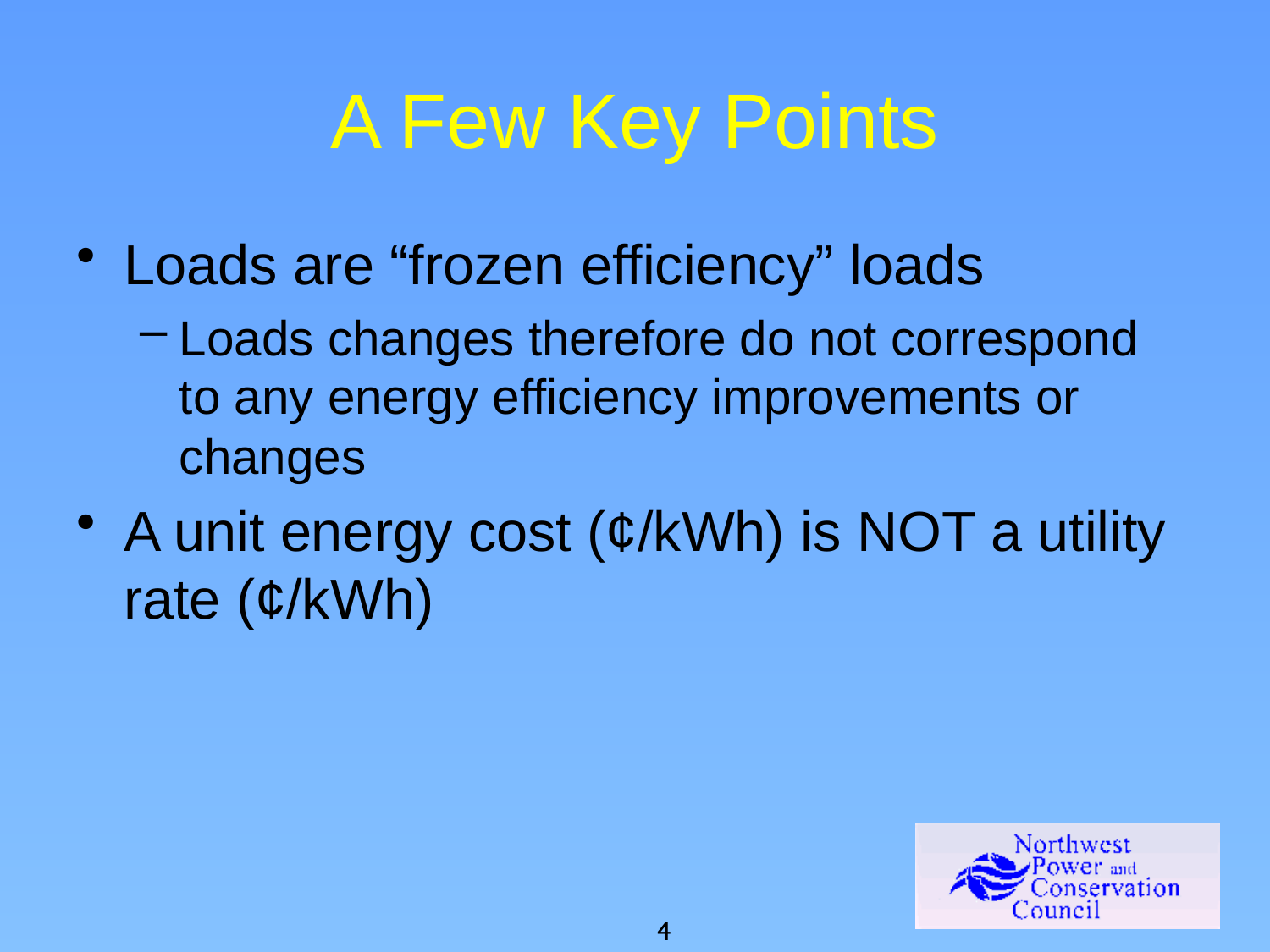

# A Few Key Points
Loads are “frozen efficiency” loads
Loads changes therefore do not correspond to any energy efficiency improvements or changes
A unit energy cost (¢/kWh) is NOT a utility rate (¢/kWh)